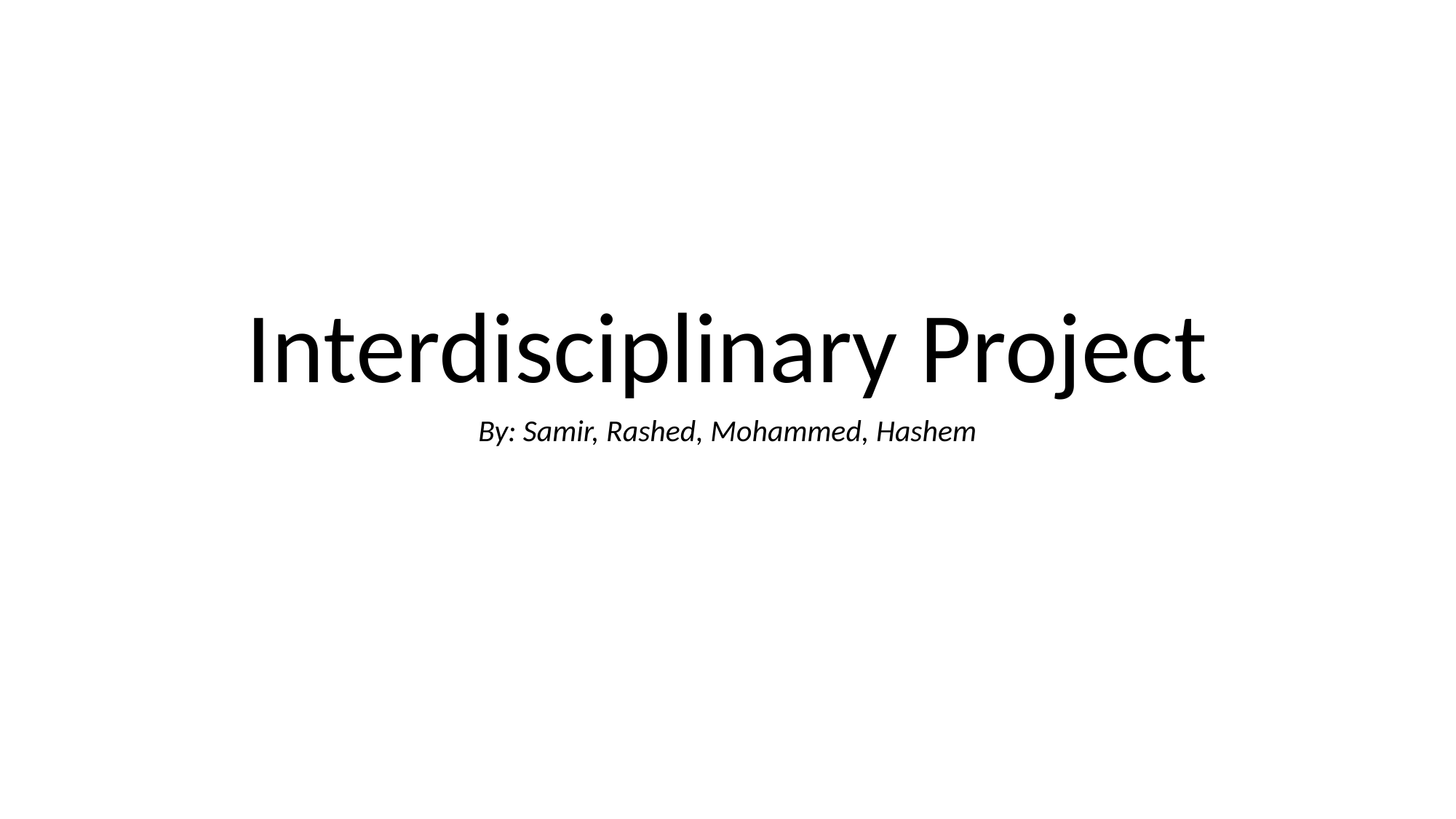

# Interdisciplinary Project
By: Samir, Rashed, Mohammed, Hashem